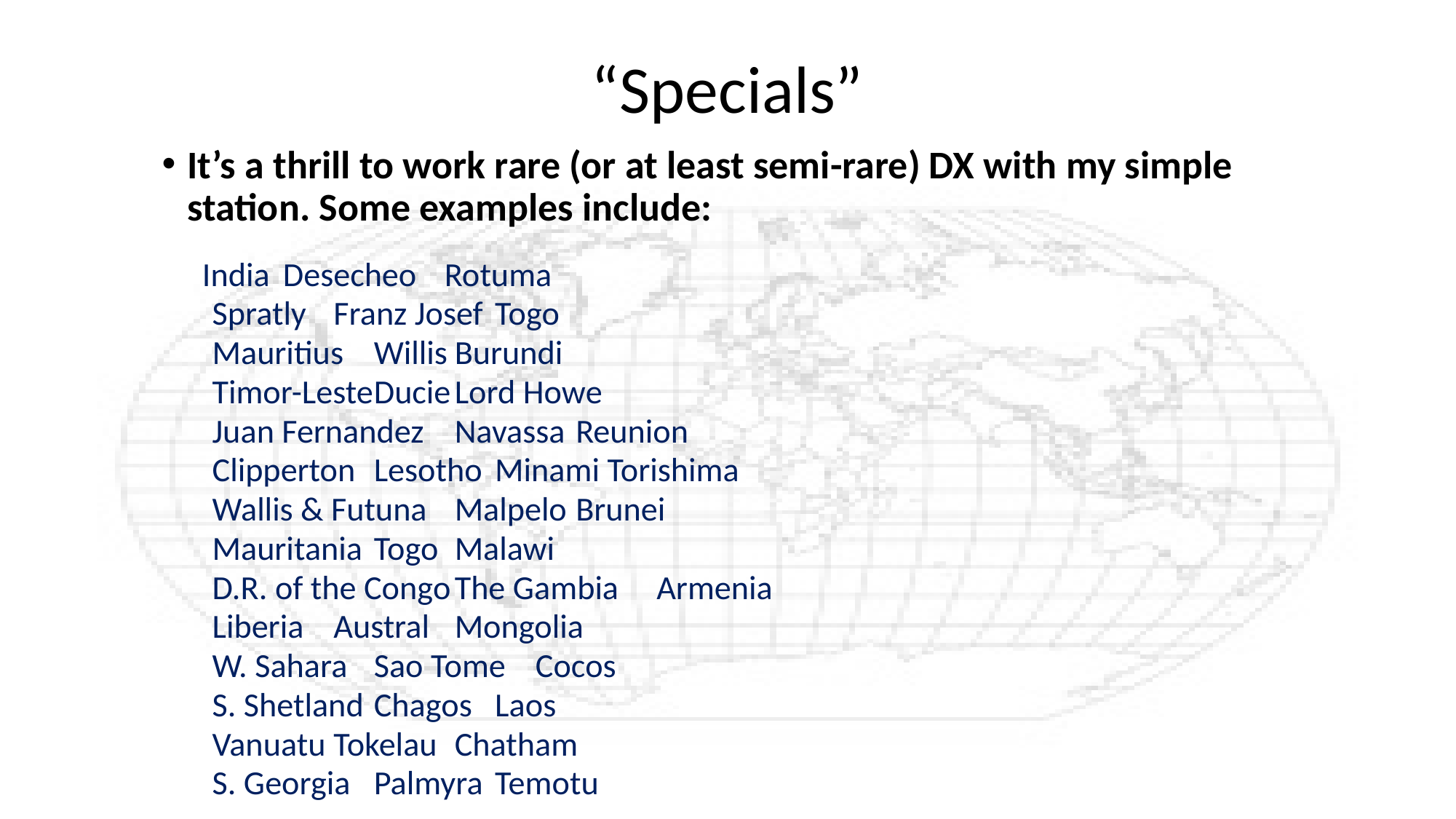

# “Specials”
It’s a thrill to work rare (or at least semi-rare) DX with my simple station. Some examples include:

	India			Desecheo		Rotuma
	Spratly			Franz Josef		Togo
	Mauritius		Willis			Burundi
	Timor-Leste		Ducie			Lord Howe
	Juan Fernandez	Navassa		Reunion
	Clipperton		Lesotho		Minami Torishima
	Wallis & Futuna	Malpelo		Brunei
	Mauritania		Togo			Malawi
	D.R. of the Congo	The Gambia		Armenia
	Liberia			Austral			Mongolia
	W. Sahara		Sao Tome		Cocos
	S. Shetland		Chagos			Laos
	Vanuatu		Tokelau		Chatham
	S. Georgia		Palmyra		Temotu